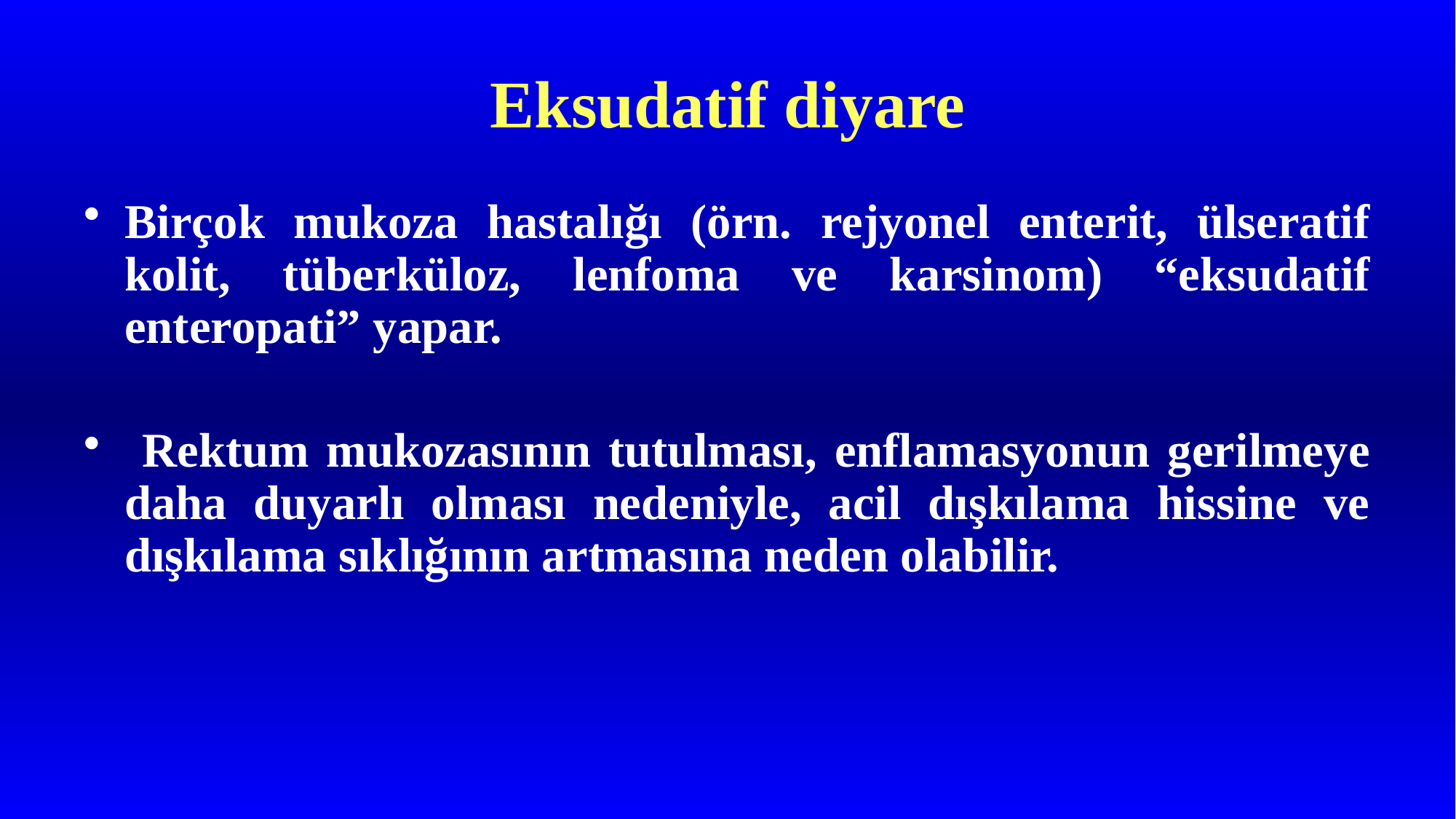

# Eksudatif diyare
Birçok mukoza hastalığı (örn. rejyonel enterit, ülseratif kolit, tüberküloz, lenfoma ve karsinom) “eksudatif enteropati” yapar.

 Rektum mukozasının tutulması, enflamasyonun gerilmeye daha duyarlı olması nedeniyle, acil dışkılama hissine ve dışkılama sıklığının artmasına neden olabilir.